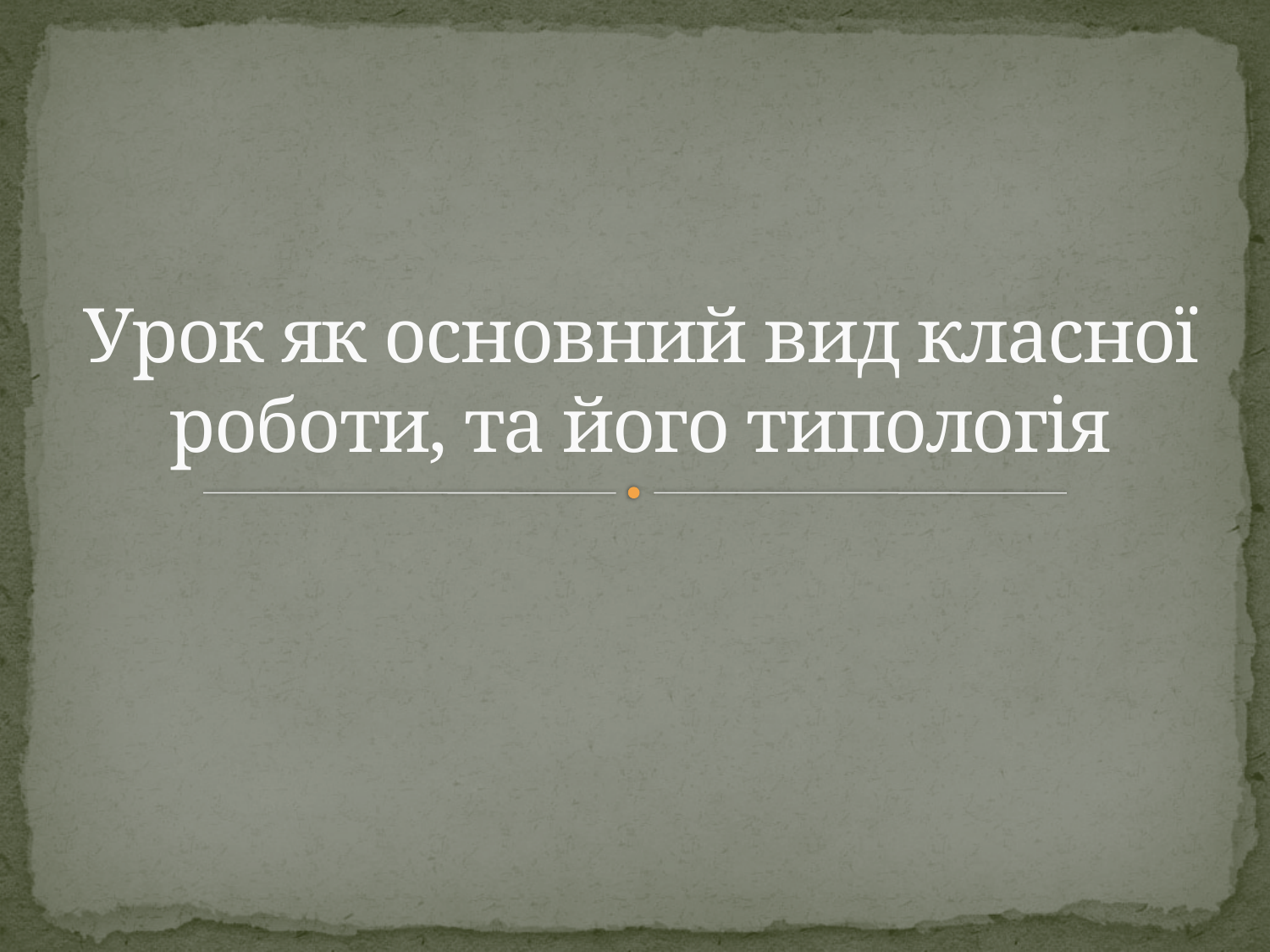

# Урок як основний вид класної роботи, та його типологія